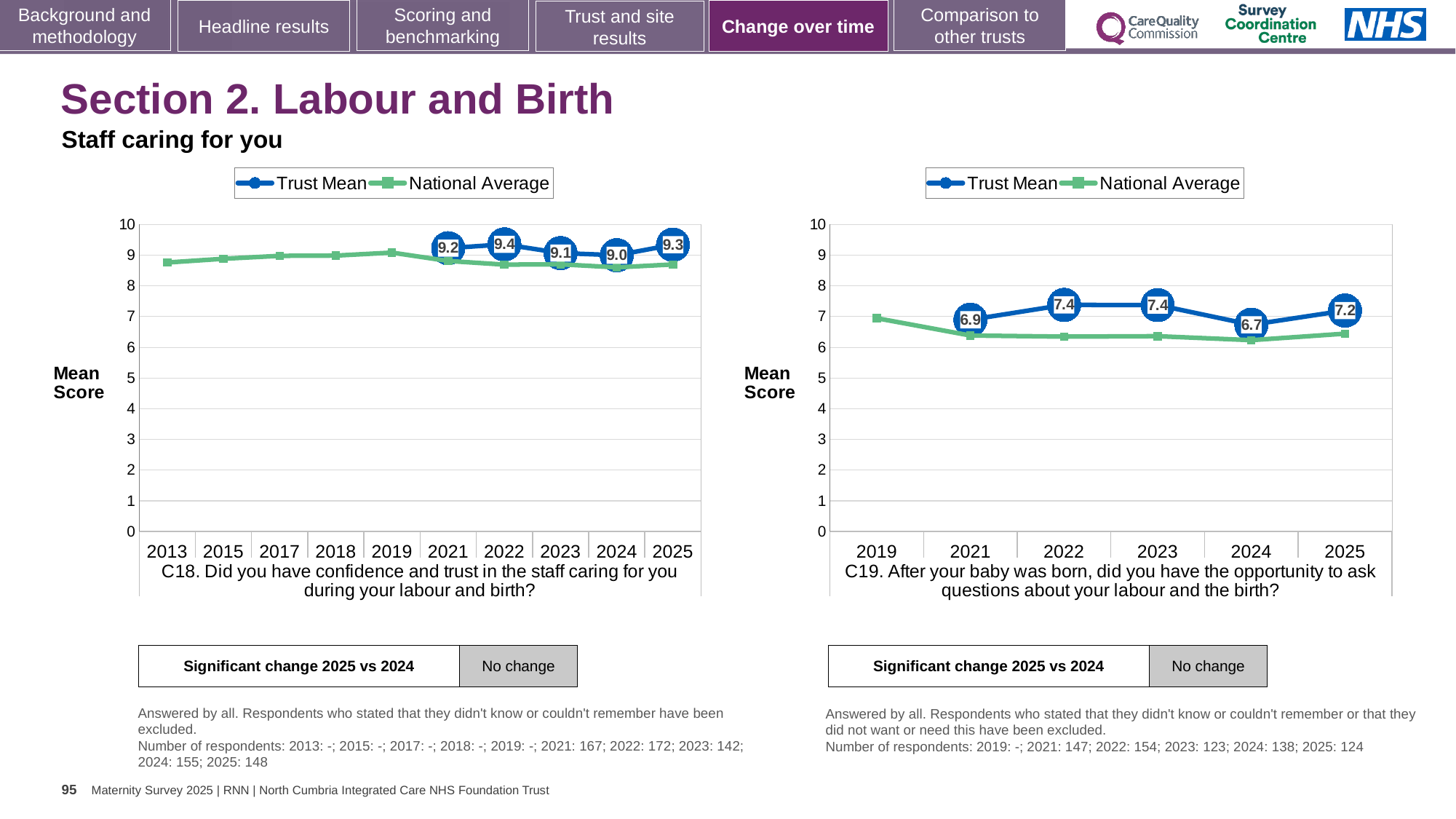

# Section 2. Labour and Birth
Staff caring for you

### Chart

| Category | Trust Mean | National Average |
|---|---|---|
| 2013 | None | 8.759939593978245 |
| 2015 | None | 8.881312455726837 |
| 2017 | None | 8.976844125233773 |
| 2018 | None | 8.984602948726382 |
| 2019 | None | 9.081263209934594 |
| 2021 | 9.22653590076784 | 8.810468651464193 |
| 2022 | 9.35115765679447 | 8.690830189851948 |
| 2023 | 9.067204276866523 | 8.700518885108565 |
| 2024 | 8.99654041844118 | 8.60076591710519 |
| 2025 | 9.33877652292286 | 8.696035202862738 |

### Chart

| Category | Trust Mean | National Average |
|---|---|---|
| 2019 | None | 6.945709072148547 |
| 2021 | 6.897168368556146 | 6.383286297035538 |
| 2022 | 7.379720210957116 | 6.346473399303796 |
| 2023 | 7.375895890961456 | 6.360369720697447 |
| 2024 | 6.7336620615562 | 6.232410519039484 |
| 2025 | 7.196640939733252 | 6.444092981013608 |
| Significant change 2025 vs 2024 | No change |
| --- | --- |
| Significant change 2025 vs 2024 | No change |
| --- | --- |
Answered by all. Respondents who stated that they didn't know or couldn't remember have been excluded.
Number of respondents: 2013: -; 2015: -; 2017: -; 2018: -; 2019: -; 2021: 167; 2022: 172; 2023: 142; 2024: 155; 2025: 148
Answered by all. Respondents who stated that they didn't know or couldn't remember or that they did not want or need this have been excluded.
Number of respondents: 2019: -; 2021: 147; 2022: 154; 2023: 123; 2024: 138; 2025: 124
95